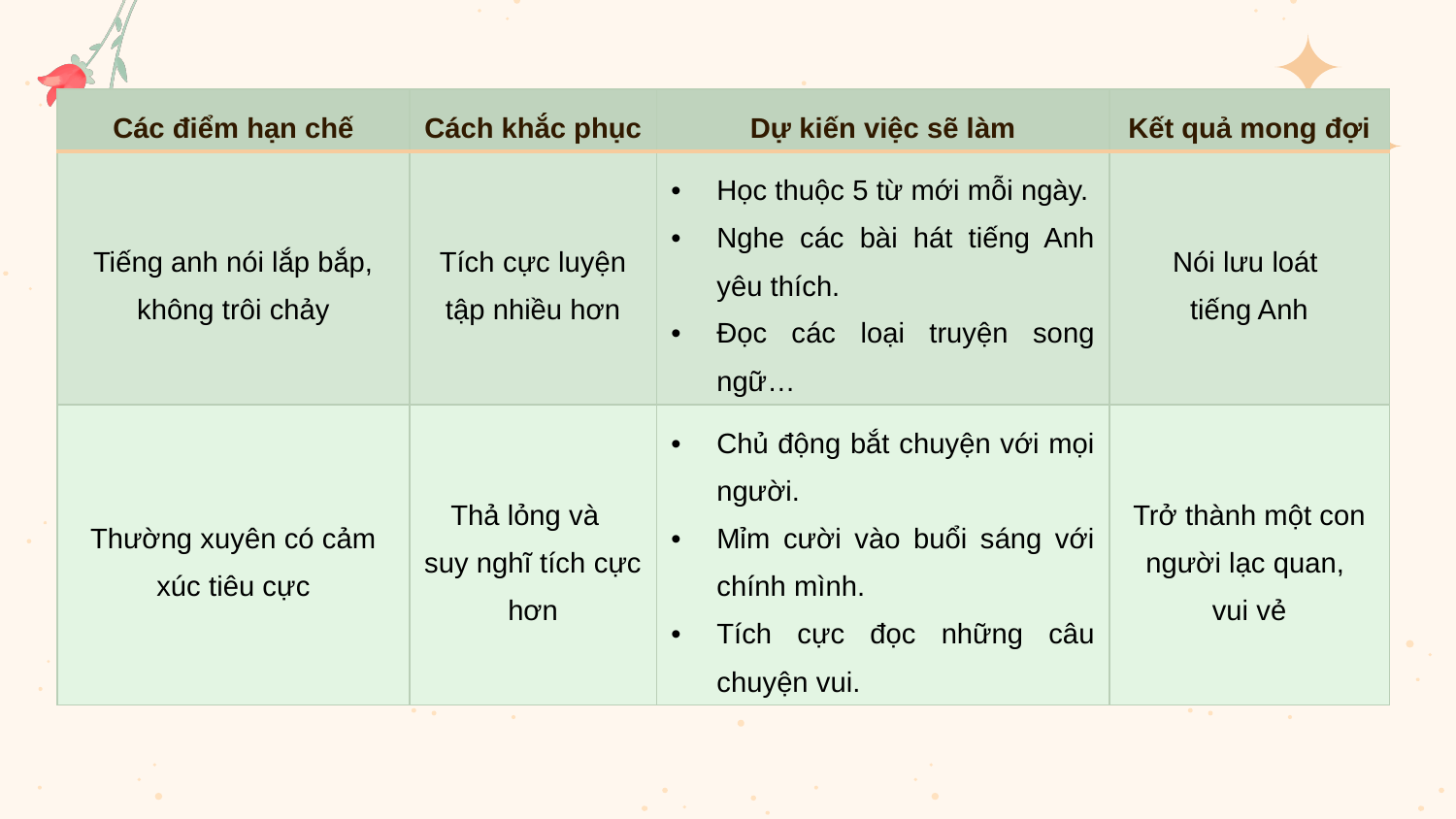

| Các điểm hạn chế | Cách khắc phục | Dự kiến việc sẽ làm | Kết quả mong đợi |
| --- | --- | --- | --- |
| Tiếng anh nói lắp bắp, không trôi chảy | Tích cực luyện tập nhiều hơn | Học thuộc 5 từ mới mỗi ngày. Nghe các bài hát tiếng Anh yêu thích. Đọc các loại truyện song ngữ… | Nói lưu loát tiếng Anh |
| Thường xuyên có cảm xúc tiêu cực | Thả lỏng và   suy nghĩ tích cực hơn | Chủ động bắt chuyện với mọi người. Mỉm cười vào buổi sáng với chính mình. Tích cực đọc những câu chuyện vui. | Trở thành một con người lạc quan, vui vẻ |